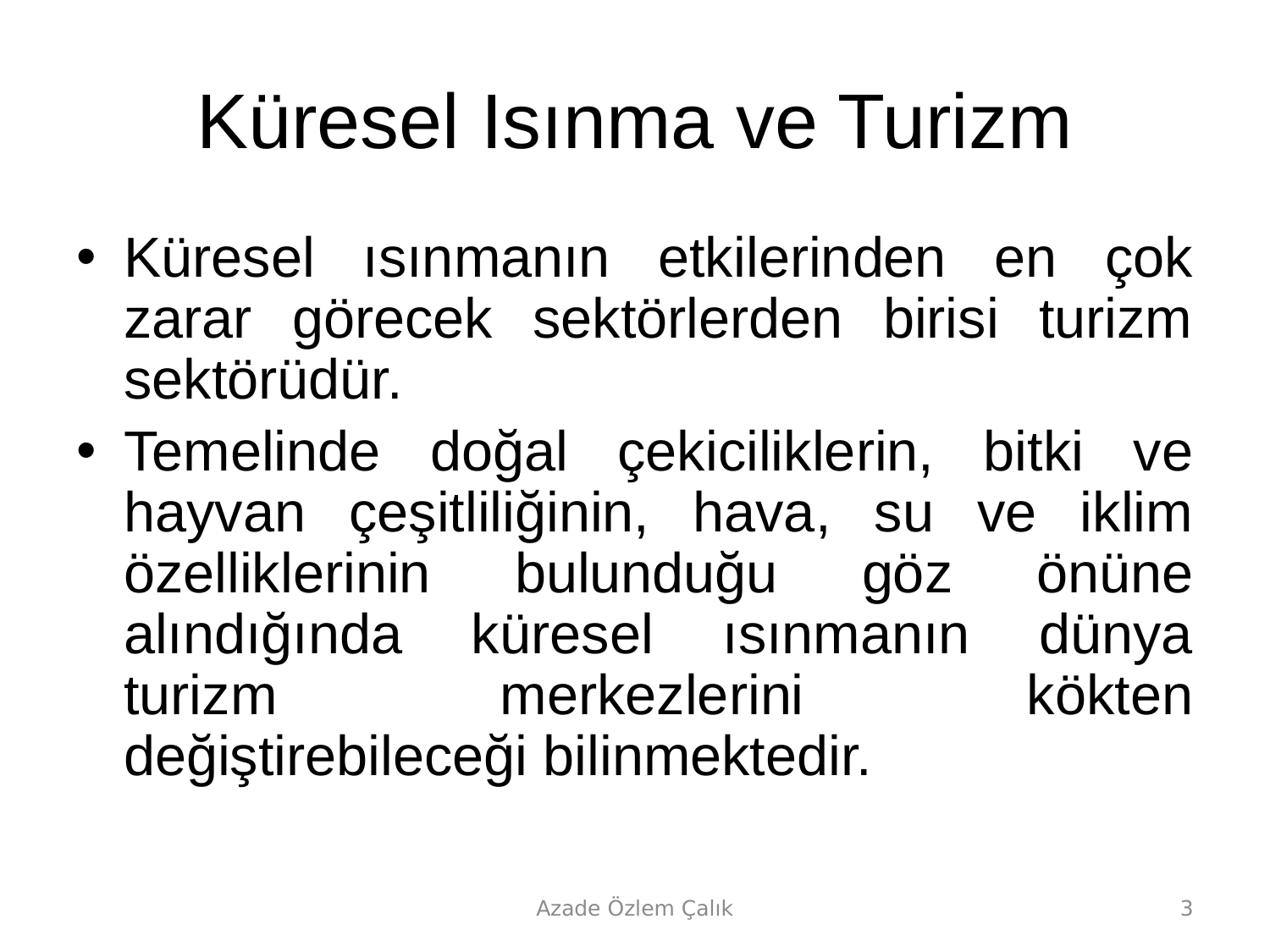

# Küresel Isınma ve Turizm
Küresel ısınmanın etkilerinden en çok zarar görecek sektörlerden birisi turizm sektörüdür.
Temelinde doğal çekiciliklerin, bitki ve hayvan çeşitliliğinin, hava, su ve iklim özelliklerinin bulunduğu göz önüne alındığında küresel ısınmanın dünya turizm merkezlerini kökten değiştirebileceği bilinmektedir.

Azade Özlem Çalık
3